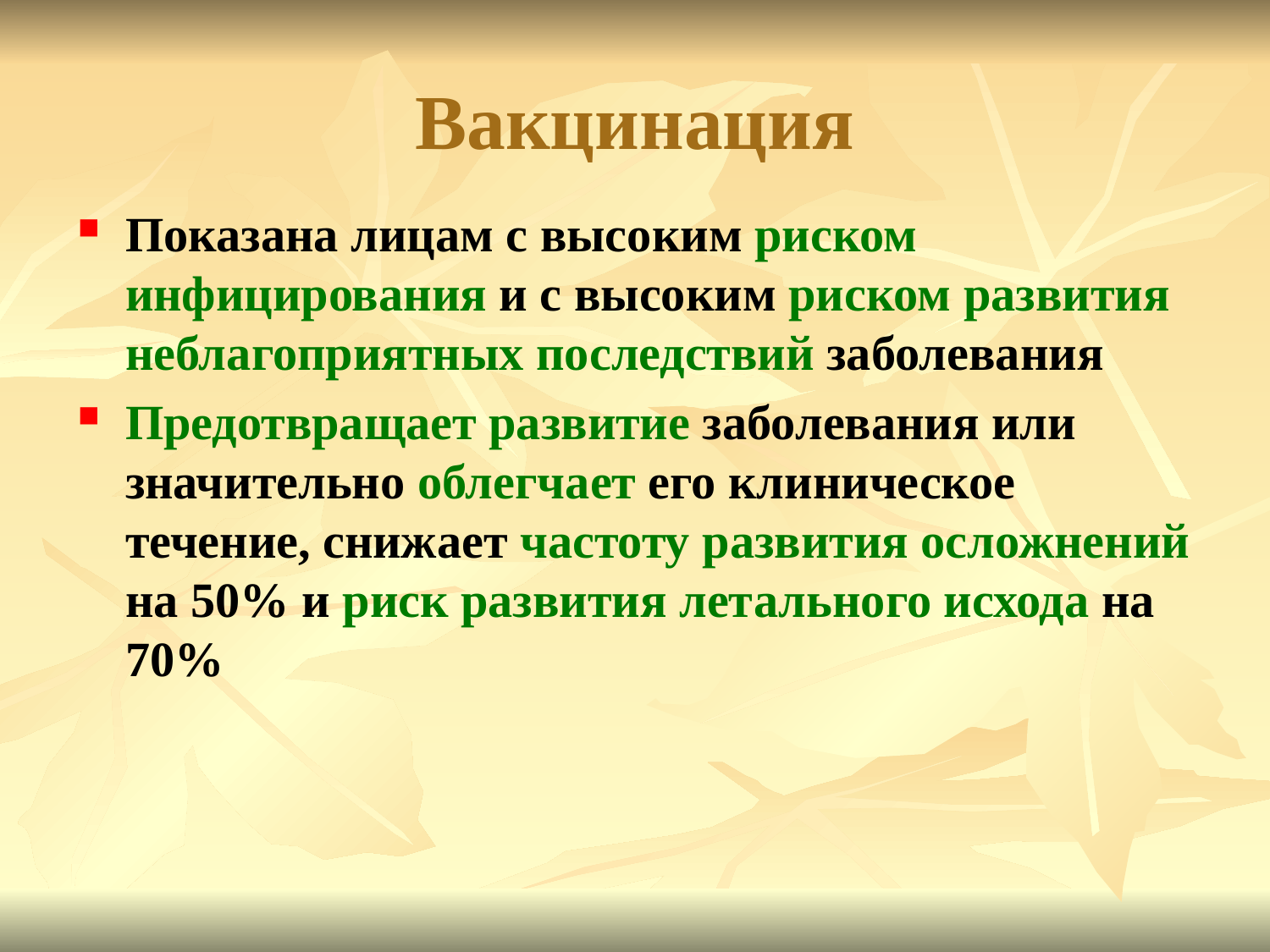

# Вакцинация
Показана лицам с высоким риском инфицирования и с высоким риском развития неблагоприятных последствий заболевания
Предотвращает развитие заболевания или значительно облегчает его клиническое течение, снижает частоту развития осложнений на 50% и риск развития летального исхода на 70%